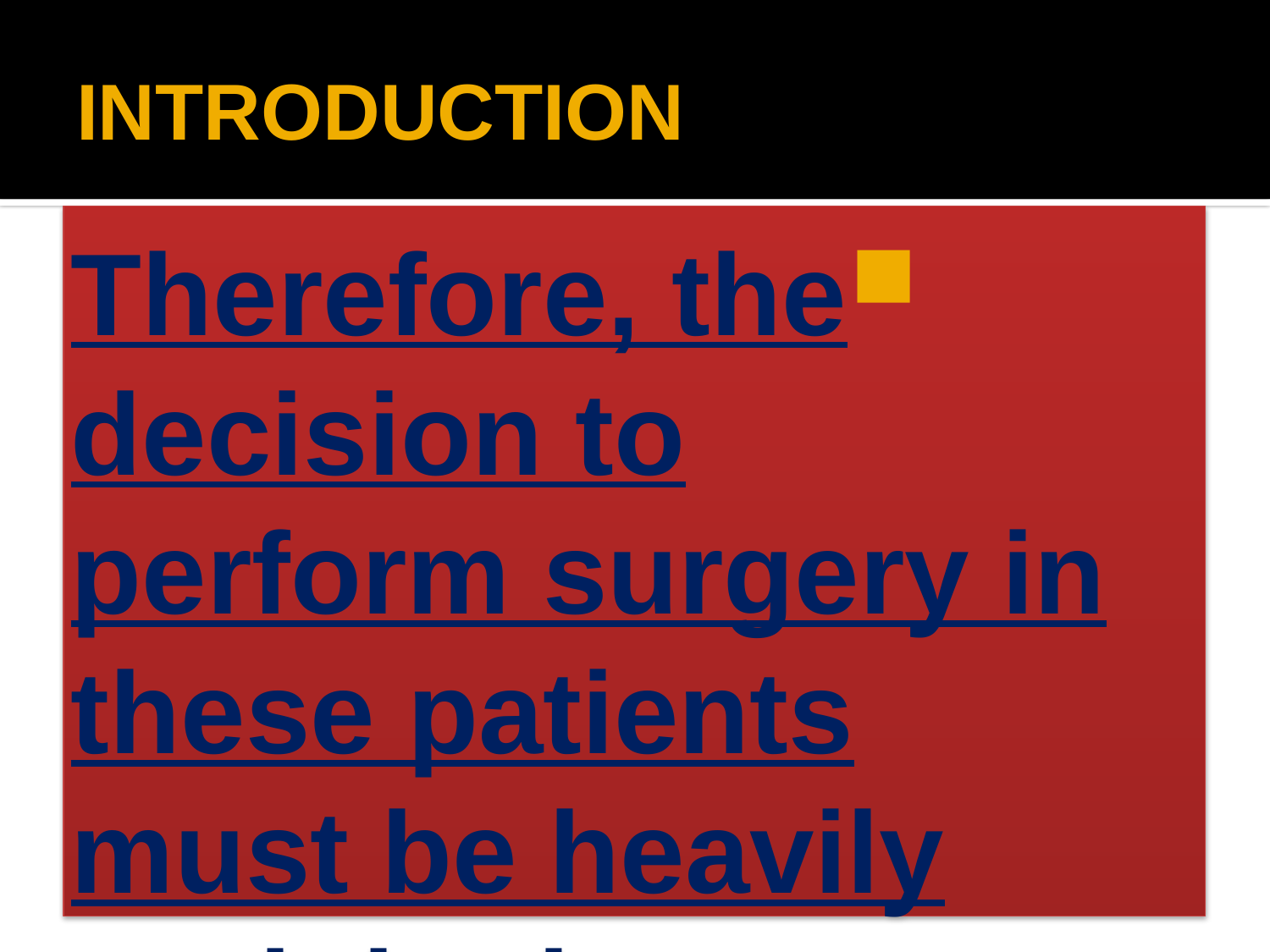

# INTRODUCTION
Therefore, the decision to perform surgery in these patients must be heavily weighed.